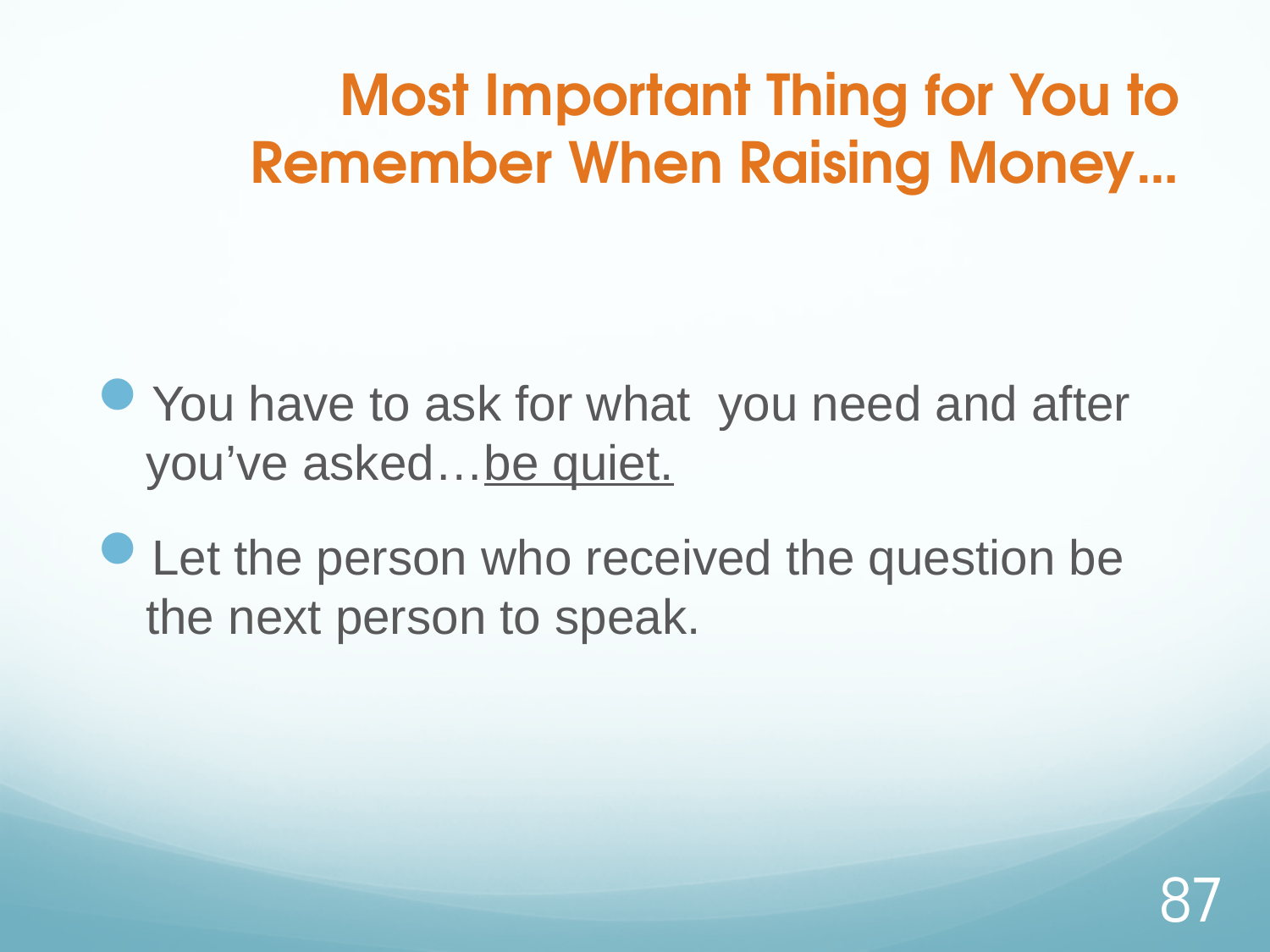

# Most Important Thing for You to Remember When Raising Money…

You have to ask for what  you need and after you’ve asked…be quiet.
Let the person who received the question be the next person to speak.
87